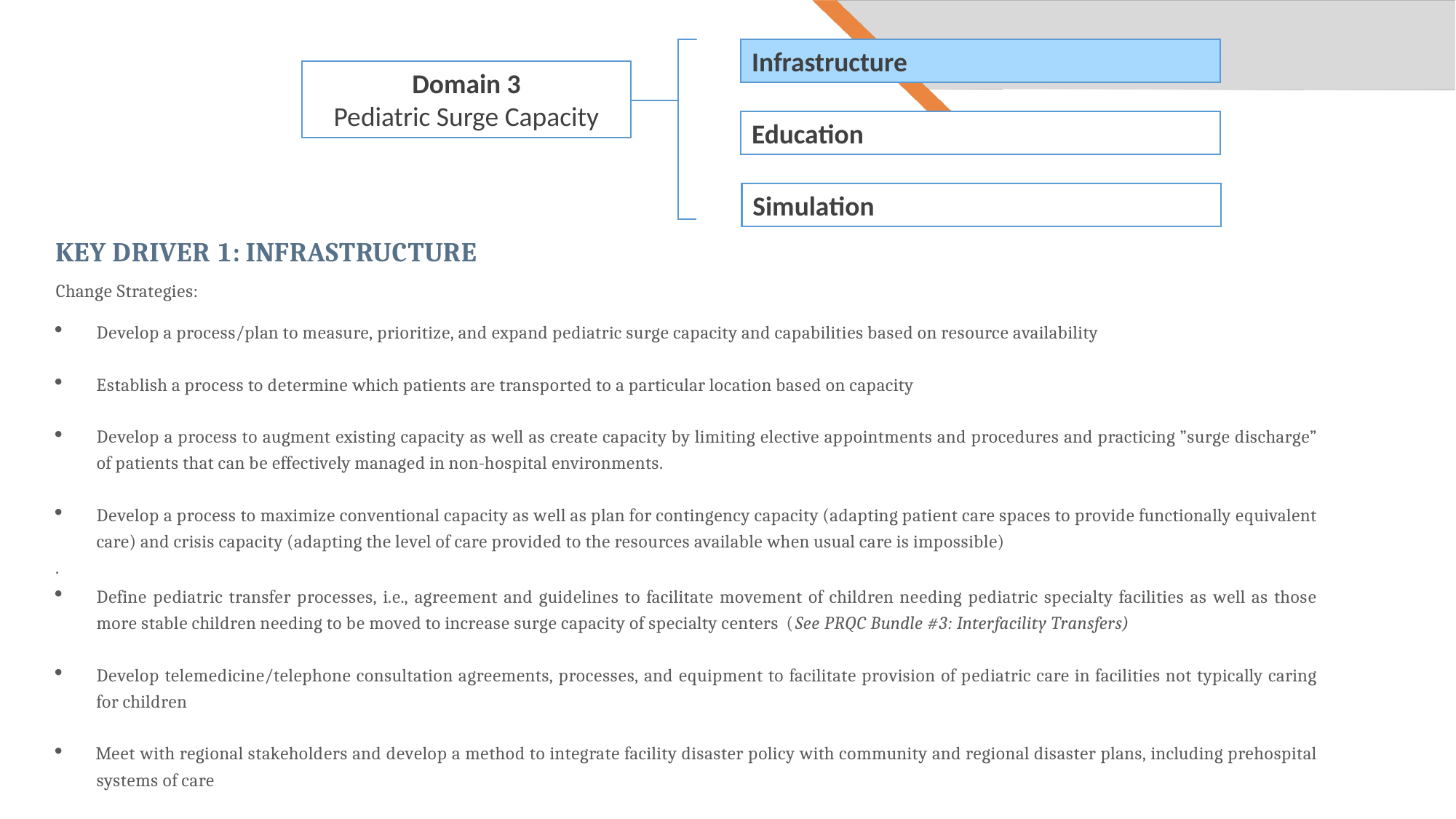

Infrastructure
Domain 3
Pediatric Surge Capacity
Education
Simulation
key driver 1: Infrastructure
Change Strategies:
Develop a process/plan to measure, prioritize, and expand pediatric surge capacity and capabilities based on resource availability

Establish a process to determine which patients are transported to a particular location based on capacity

Develop a process to augment existing capacity as well as create capacity by limiting elective appointments and procedures and practicing ”surge discharge” of patients that can be effectively managed in non-hospital environments.

Develop a process to maximize conventional capacity as well as plan for contingency capacity (adapting patient care spaces to provide functionally equivalent care) and crisis capacity (adapting the level of care provided to the resources available when usual care is impossible)
.
Define pediatric transfer processes, i.e., agreement and guidelines to facilitate movement of children needing pediatric specialty facilities as well as those more stable children needing to be moved to increase surge capacity of specialty centers  (See PRQC Bundle #3: Interfacility Transfers)

Develop telemedicine/telephone consultation agreements, processes, and equipment to facilitate provision of pediatric care in facilities not typically caring for children

Meet with regional stakeholders and develop a method to integrate facility disaster policy with community and regional disaster plans, including prehospital systems of care